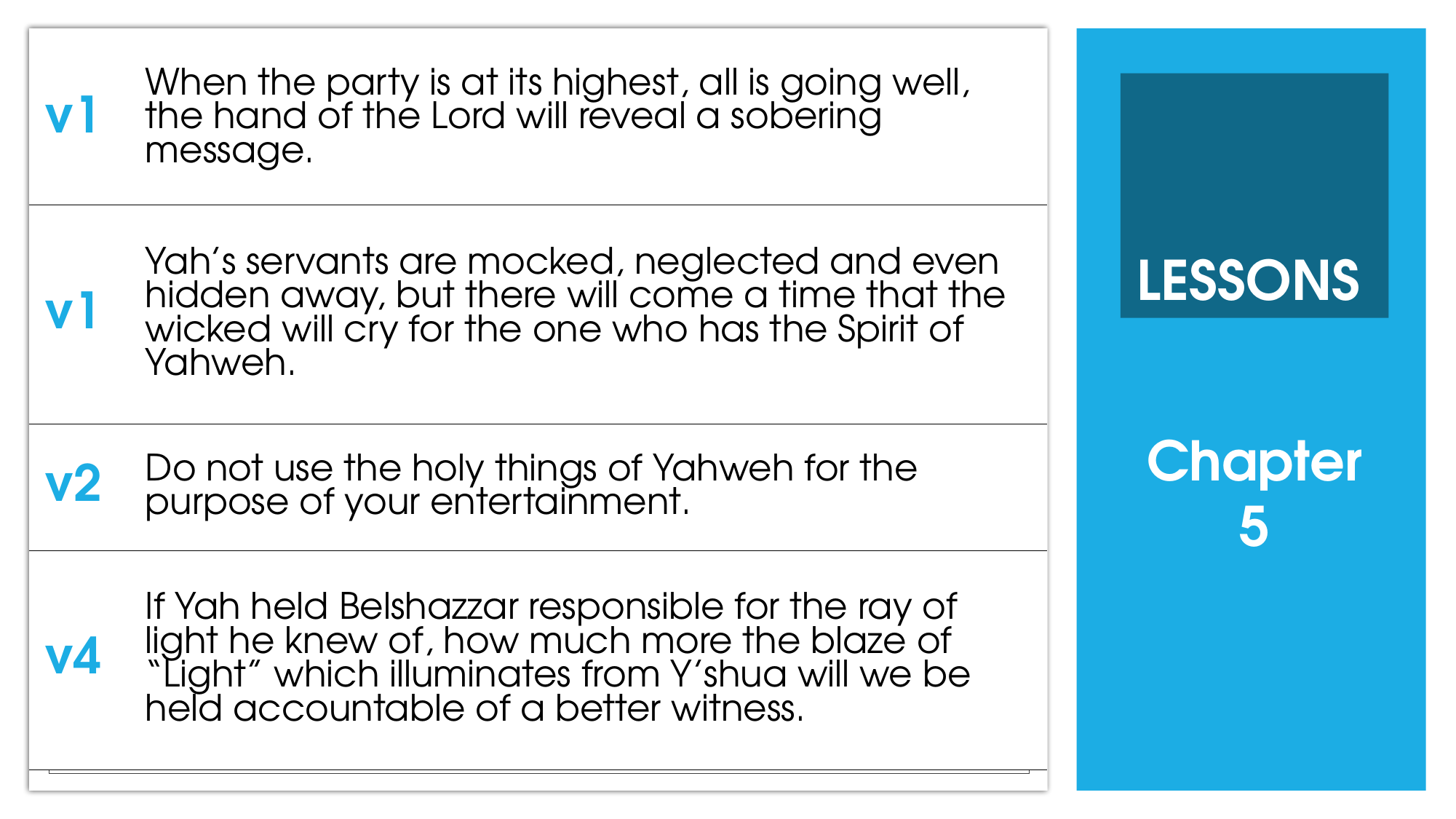

| v1 | When the party is at its highest, all is going well, the hand of the Lord will reveal a sobering message. |
| --- | --- |
| v1 | Yah’s servants are mocked, neglected and even hidden away, but there will come a time that the wicked will cry for the one who has the Spirit of Yahweh. |
| v2 | Do not use the holy things of Yahweh for the purpose of your entertainment. |
| v4 | If Yah held Belshazzar responsible for the ray of light he knew of, how much more the blaze of “Light” which illuminates from Y’shua will we be held accountable of a better witness. |

# LESSONS

Chapter 5